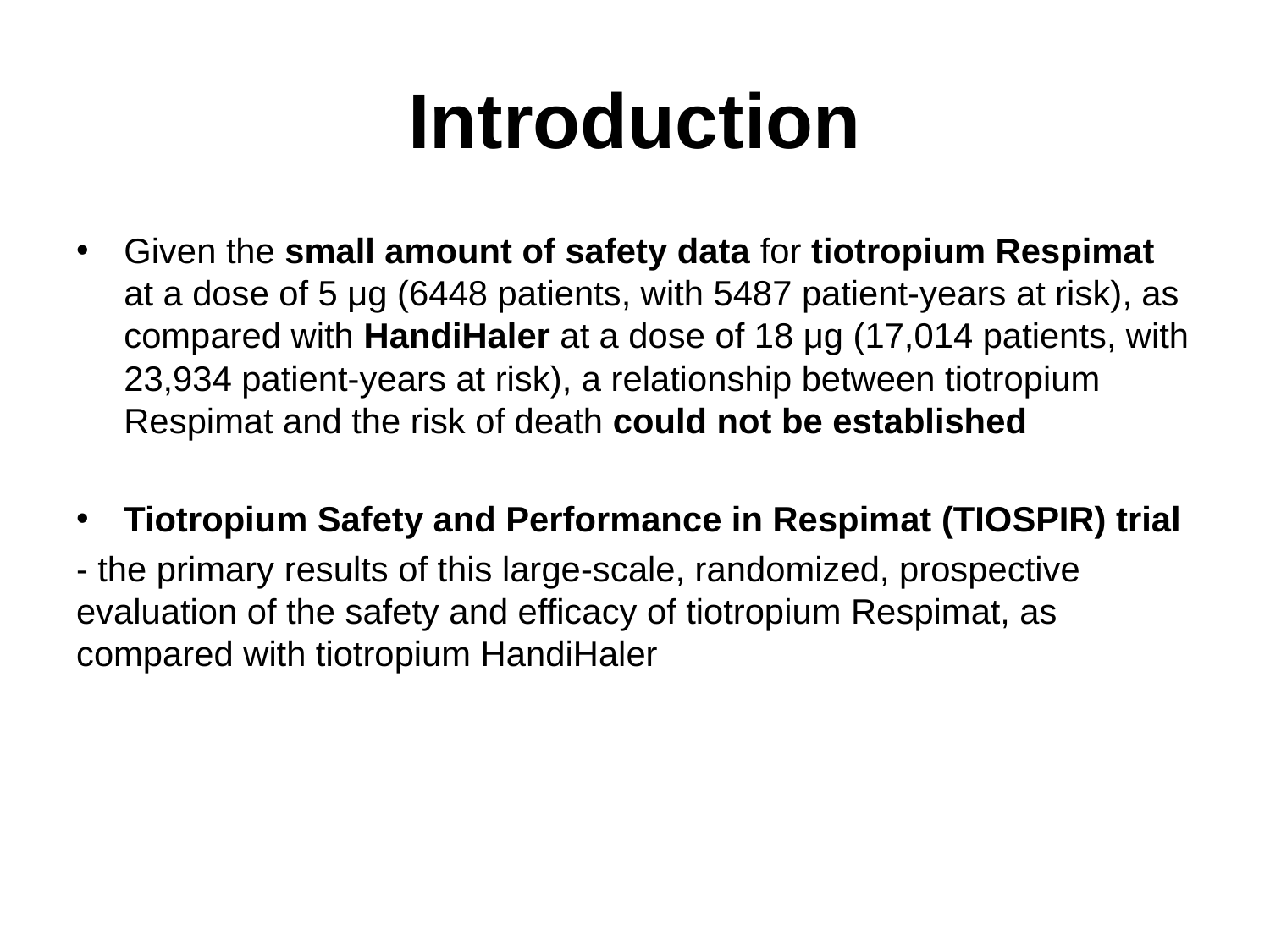

# Introduction
Given the small amount of safety data for tiotropium Respimat at a dose of 5 μg (6448 patients, with 5487 patient-years at risk), as compared with HandiHaler at a dose of 18 μg (17,014 patients, with 23,934 patient-years at risk), a relationship between tiotropium Respimat and the risk of death could not be established

Tiotropium Safety and Performance in Respimat (TIOSPIR) trial
- the primary results of this large-scale, randomized, prospective evaluation of the safety and efficacy of tiotropium Respimat, as compared with tiotropium HandiHaler